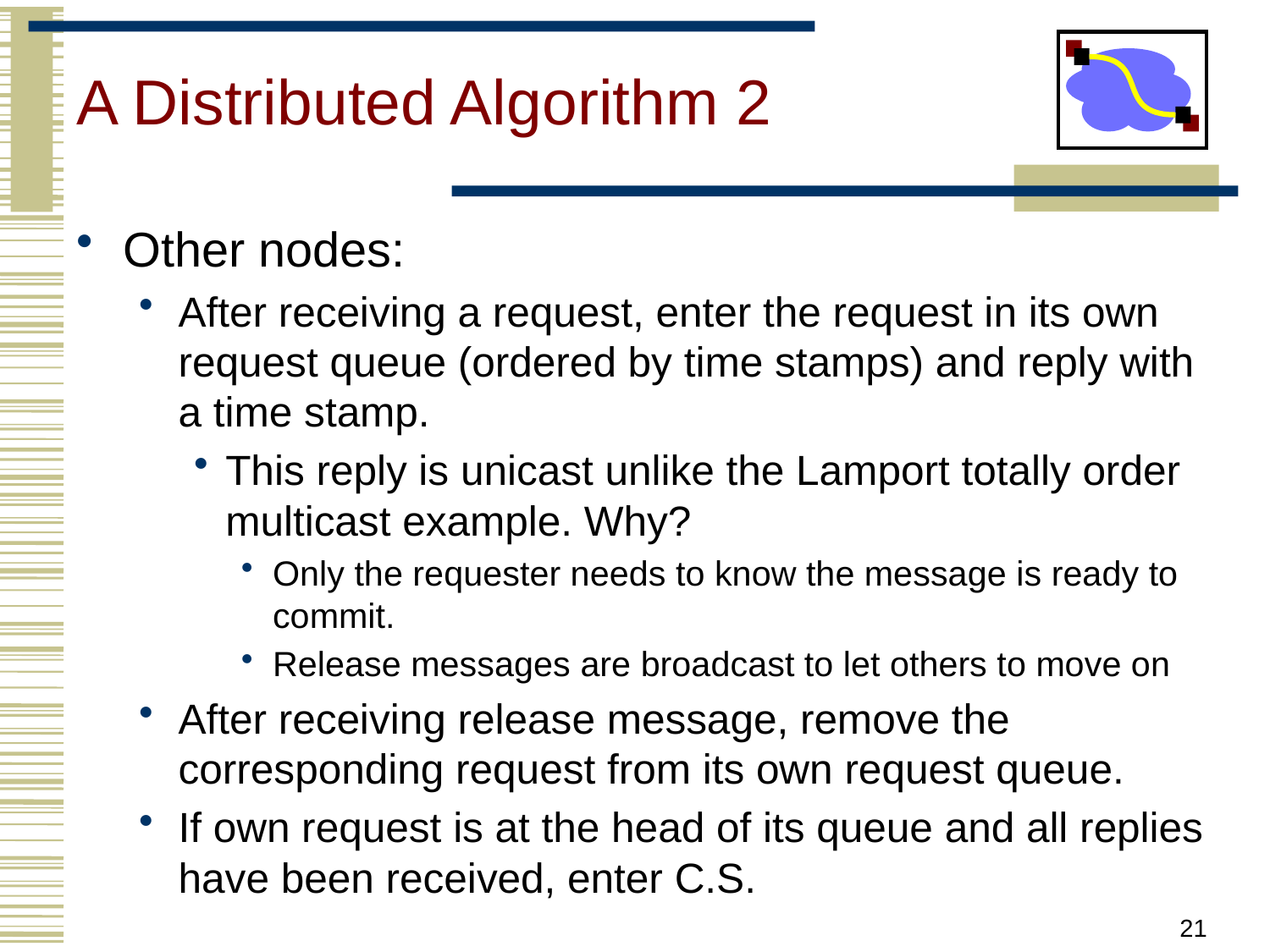

# A Distributed Algorithm 2
Other nodes:
After receiving a request, enter the request in its own request queue (ordered by time stamps) and reply with a time stamp.
This reply is unicast unlike the Lamport totally order multicast example. Why?
Only the requester needs to know the message is ready to commit.
Release messages are broadcast to let others to move on
After receiving release message, remove the corresponding request from its own request queue.
If own request is at the head of its queue and all replies have been received, enter C.S.

21